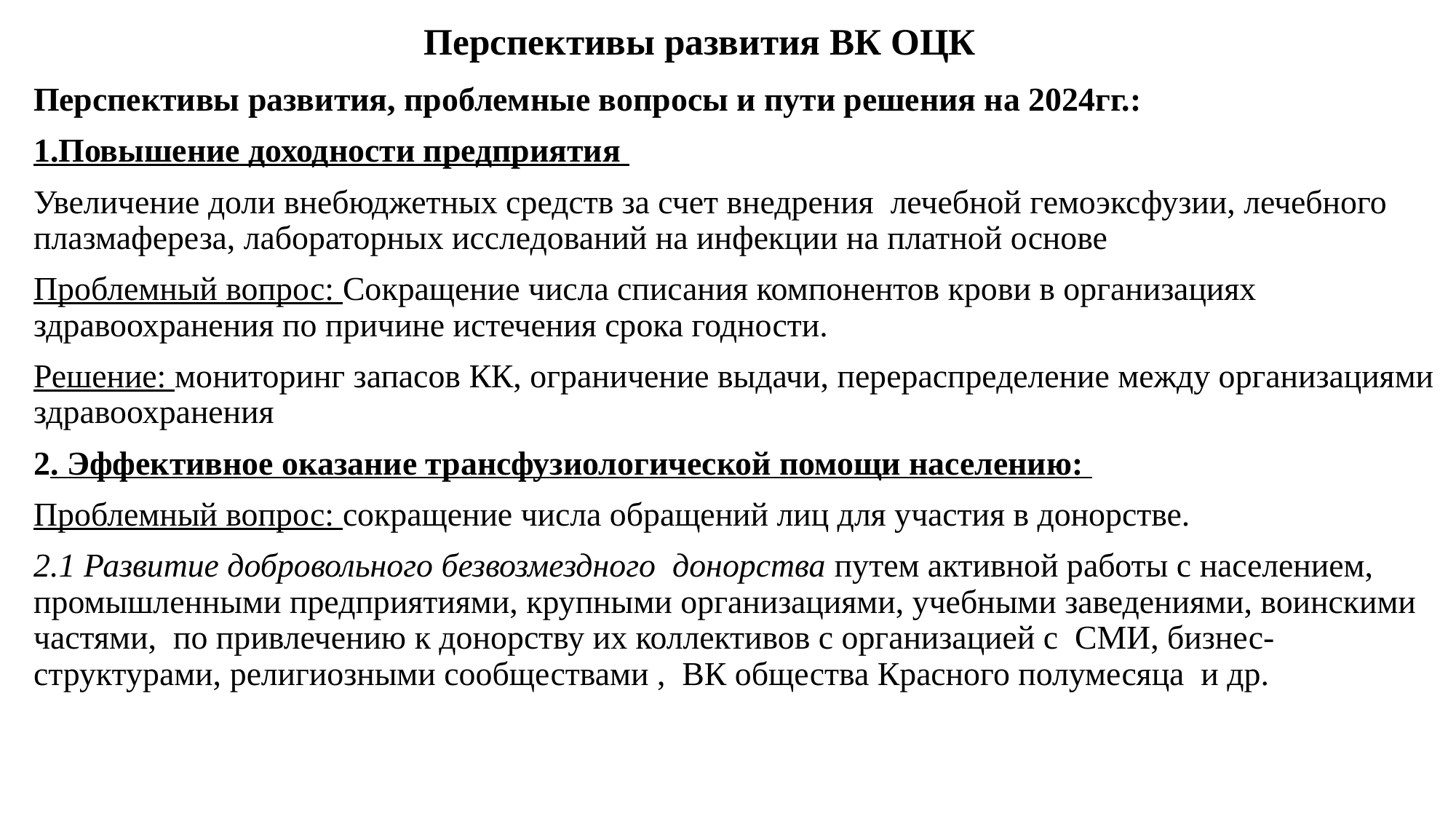

# Перспективы развития ВК ОЦК
Перспективы развития, проблемные вопросы и пути решения на 2024гг.:
1.Повышение доходности предприятия
Увеличение доли внебюджетных средств за счет внедрения  лечебной гемоэксфузии, лечебного плазмафереза, лабораторных исследований на инфекции на платной основе
Проблемный вопрос: Сокращение числа списания компонентов крови в организациях здравоохранения по причине истечения срока годности.
Решение: мониторинг запасов КК, ограничение выдачи, перераспределение между организациями здравоохранения
2. Эффективное оказание трансфузиологической помощи населению:
Проблемный вопрос: сокращение числа обращений лиц для участия в донорстве.
2.1 Развитие добровольного безвозмездного  донорства путем активной работы с населением,  промышленными предприятиями, крупными организациями, учебными заведениями, воинскими частями,  по привлечению к донорству их коллективов с организацией с  СМИ, бизнес-структурами, религиозными сообществами ,  ВК общества Красного полумесяца  и др.